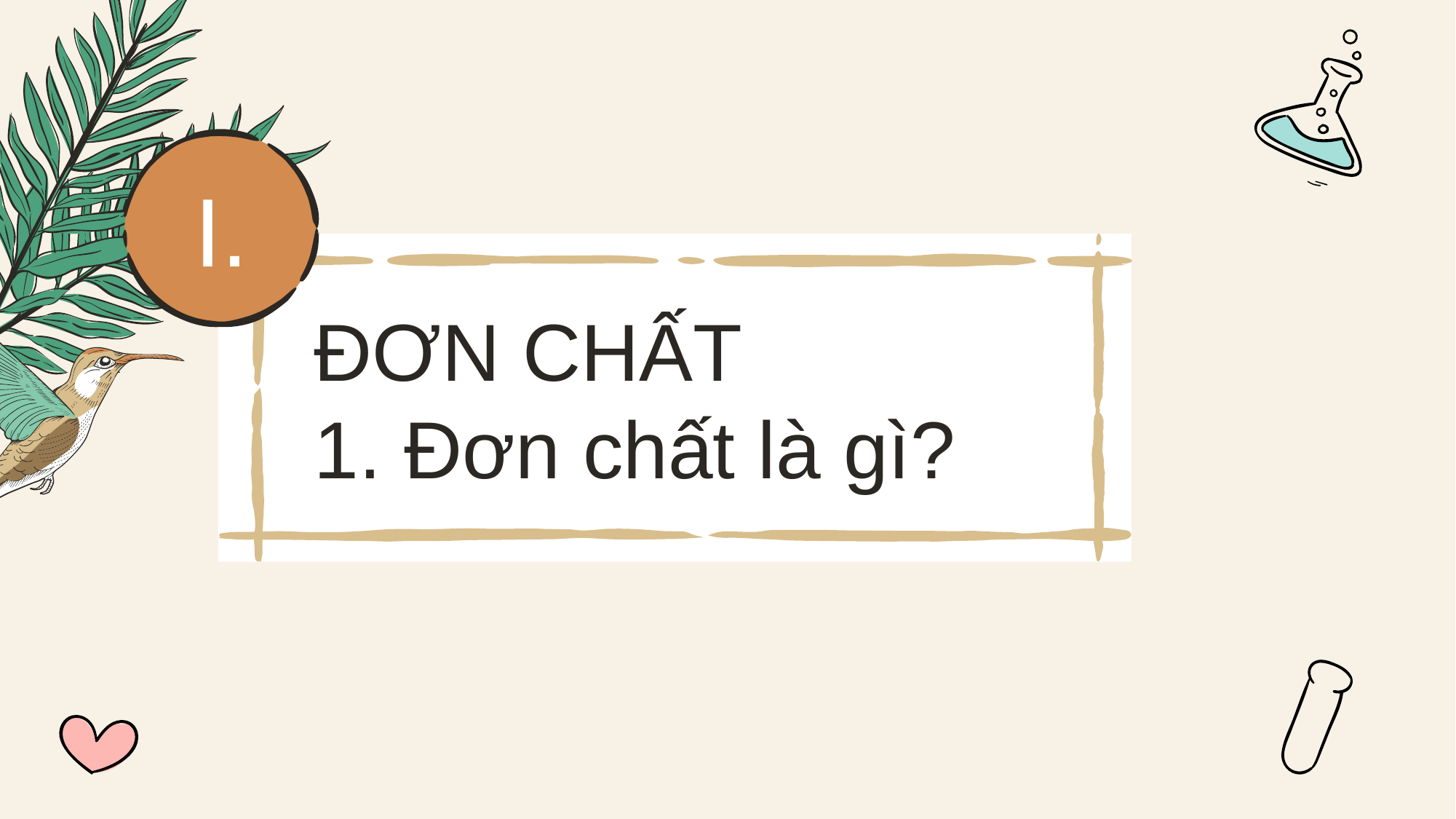

I.

# ĐƠN CHẤT 1. Đơn chất là gì?